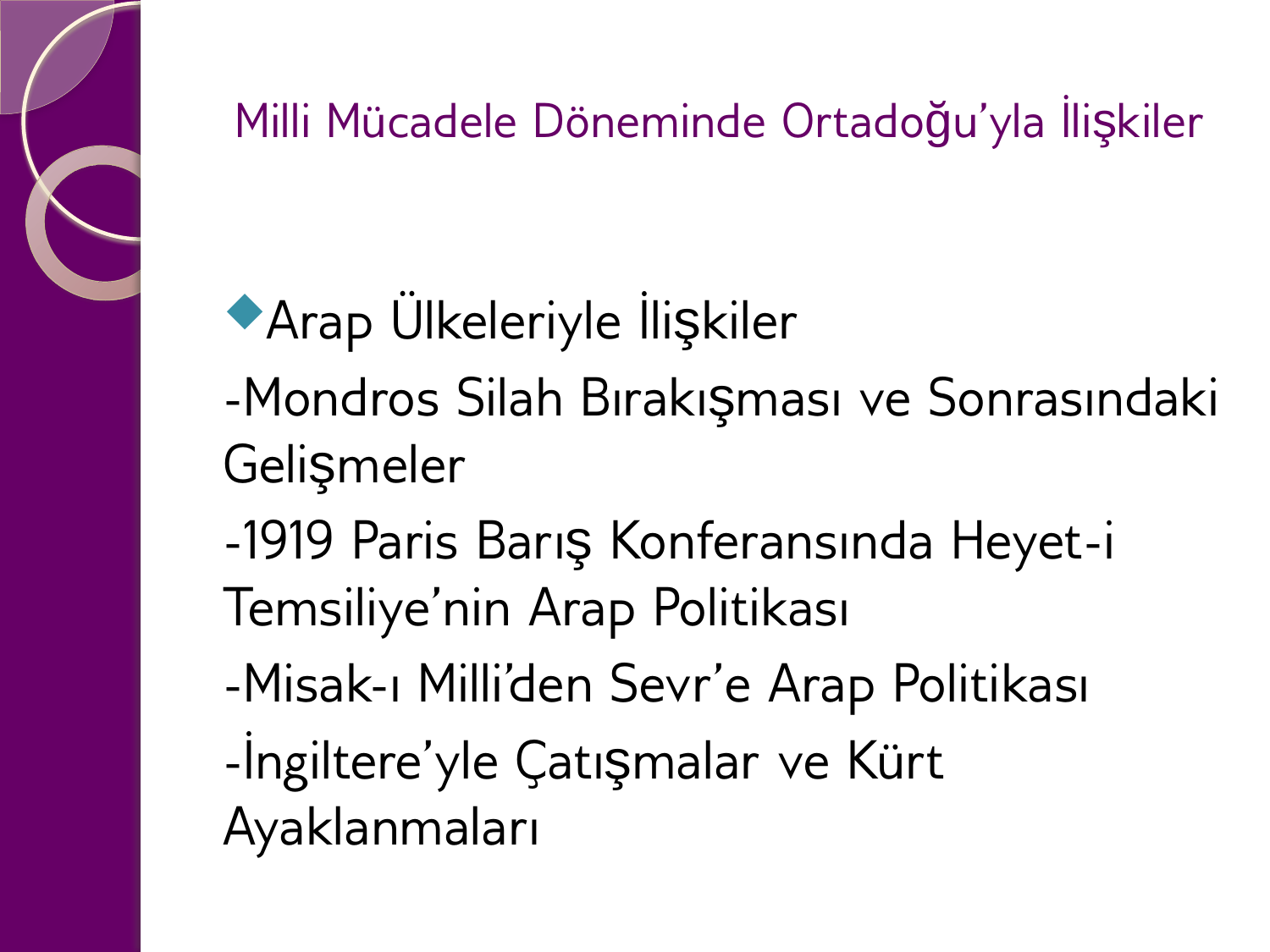

# Milli Mücadele Döneminde Ortadoğu’yla İlişkiler

Arap Ülkeleriyle İlişkiler
-Mondros Silah Bırakışması ve Sonrasındaki Gelişmeler
-1919 Paris Barış Konferansında Heyet-i Temsiliye’nin Arap Politikası
-Misak-ı Milli’den Sevr’e Arap Politikası
-İngiltere’yle Çatışmalar ve Kürt Ayaklanmaları